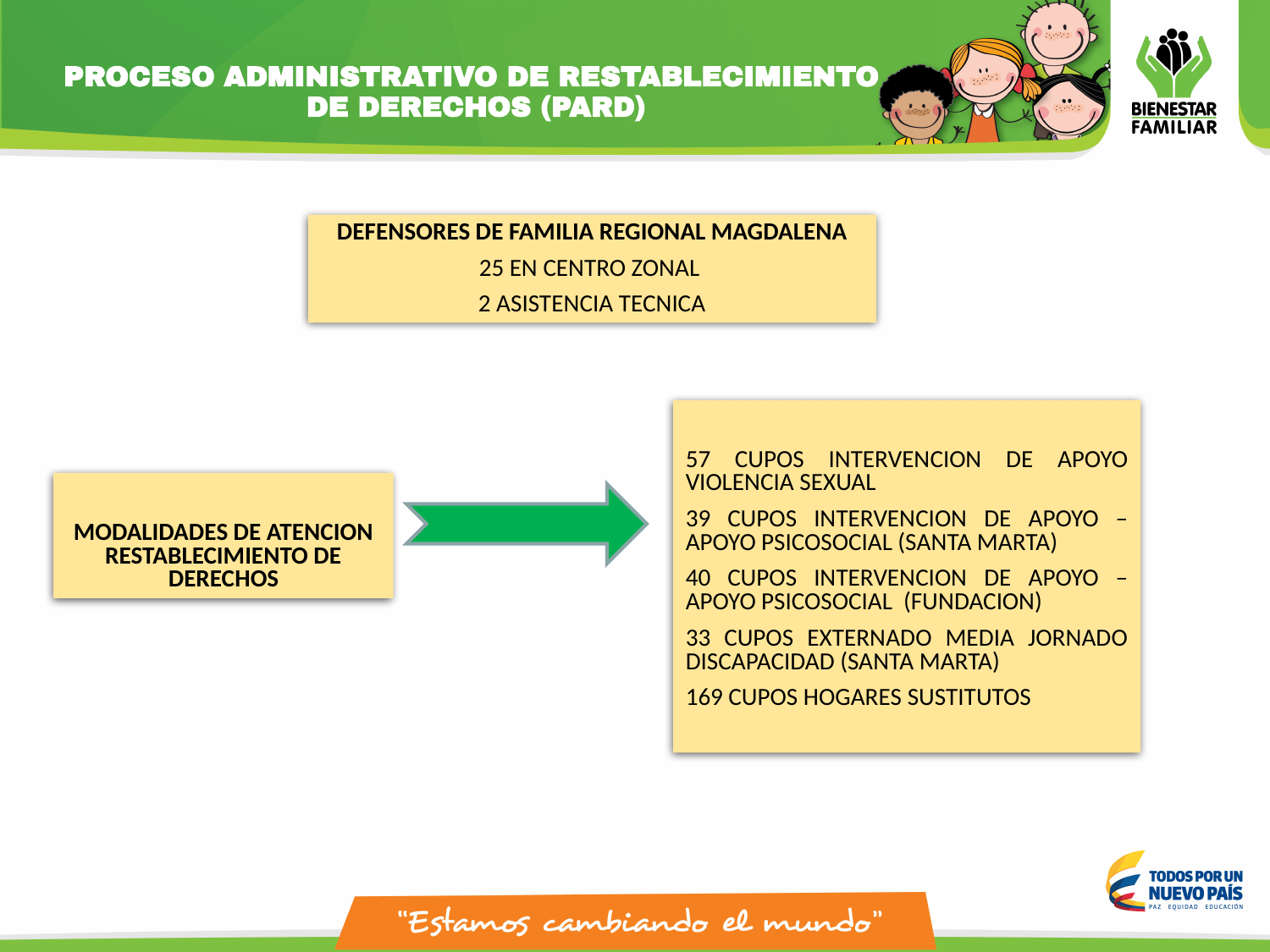

# PROCESO ADMINISTRATIVO DE RESTABLECIMIENTO DE DERECHOS (PARD)
DEFENSORES DE FAMILIA REGIONAL MAGDALENA
25 EN CENTRO ZONAL
2 ASISTENCIA TECNICA

57 CUPOS INTERVENCION DE APOYO VIOLENCIA SEXUAL
39 CUPOS INTERVENCION DE APOYO – APOYO PSICOSOCIAL (SANTA MARTA)
40 CUPOS INTERVENCION DE APOYO – APOYO PSICOSOCIAL  (FUNDACION)
33 CUPOS EXTERNADO MEDIA JORNADO DISCAPACIDAD (SANTA MARTA)
169 CUPOS HOGARES SUSTITUTOS

MODALIDADES DE ATENCION RESTABLECIMIENTO DE DERECHOS